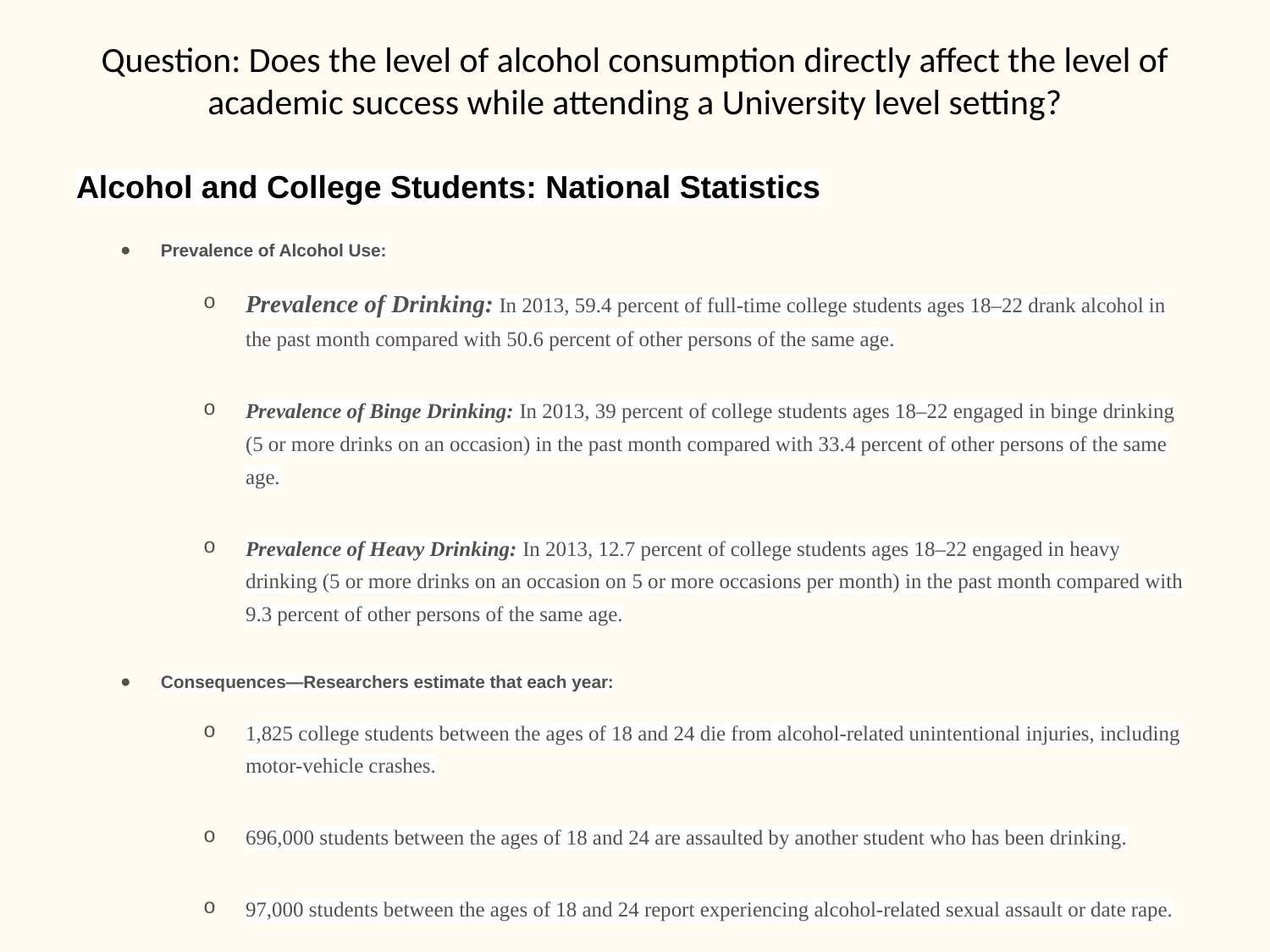

# Question: Does the level of alcohol consumption directly affect the level of academic success while attending a University level setting?
Alcohol and College Students: National Statistics
Prevalence of Alcohol Use:
Prevalence of Drinking: In 2013, 59.4 percent of full-time college students ages 18–22 drank alcohol in the past month compared with 50.6 percent of other persons of the same age.
Prevalence of Binge Drinking: In 2013, 39 percent of college students ages 18–22 engaged in binge drinking (5 or more drinks on an occasion) in the past month compared with 33.4 percent of other persons of the same age.
Prevalence of Heavy Drinking: In 2013, 12.7 percent of college students ages 18–22 engaged in heavy drinking (5 or more drinks on an occasion on 5 or more occasions per month) in the past month compared with 9.3 percent of other persons of the same age.
Consequences—Researchers estimate that each year:
1,825 college students between the ages of 18 and 24 die from alcohol-related unintentional injuries, including motor-vehicle crashes.
696,000 students between the ages of 18 and 24 are assaulted by another student who has been drinking.
97,000 students between the ages of 18 and 24 report experiencing alcohol-related sexual assault or date rape.
Roughly 20 percent of college students meet the criteria for an AUD. (Alcohol Use Disorder).
About 1 in 4 college students report academic consequences from drinking, including missing class, falling behind in class, doing poorly on exams or papers, and receiving lower grades overall.
(http://www.niaaa.nih.gov/alcohol-health/overview-alcohol-consumption/alcohol-facts-and-statistics)